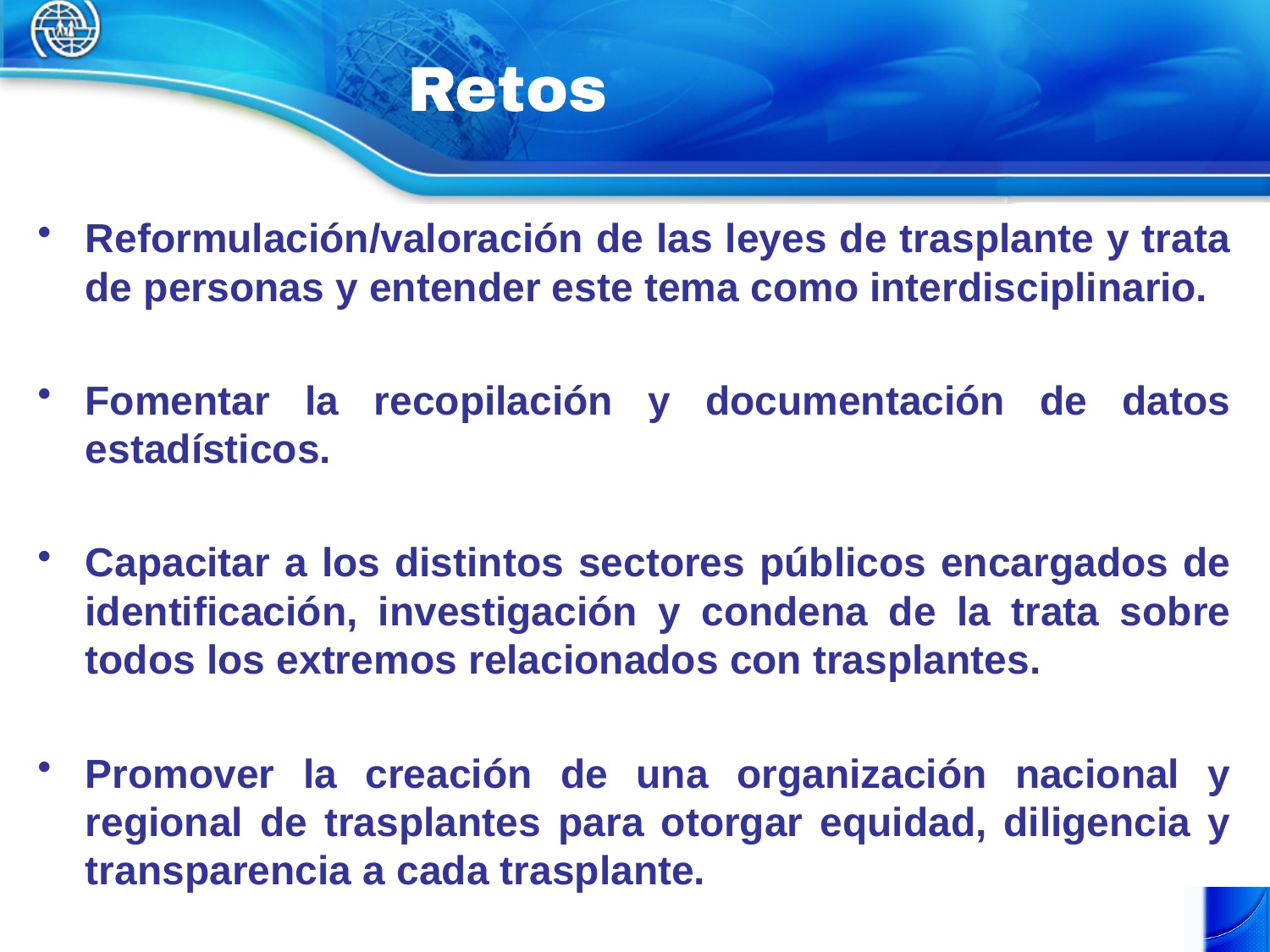

# Retos
Reformulación/valoración de las leyes de trasplante y trata de personas y entender este tema como interdisciplinario.

Fomentar la recopilación y documentación de datos estadísticos.

Capacitar a los distintos sectores públicos encargados de identificación, investigación y condena de la trata sobre todos los extremos relacionados con trasplantes.

Promover la creación de una organización nacional y regional de trasplantes para otorgar equidad, diligencia y transparencia a cada trasplante.